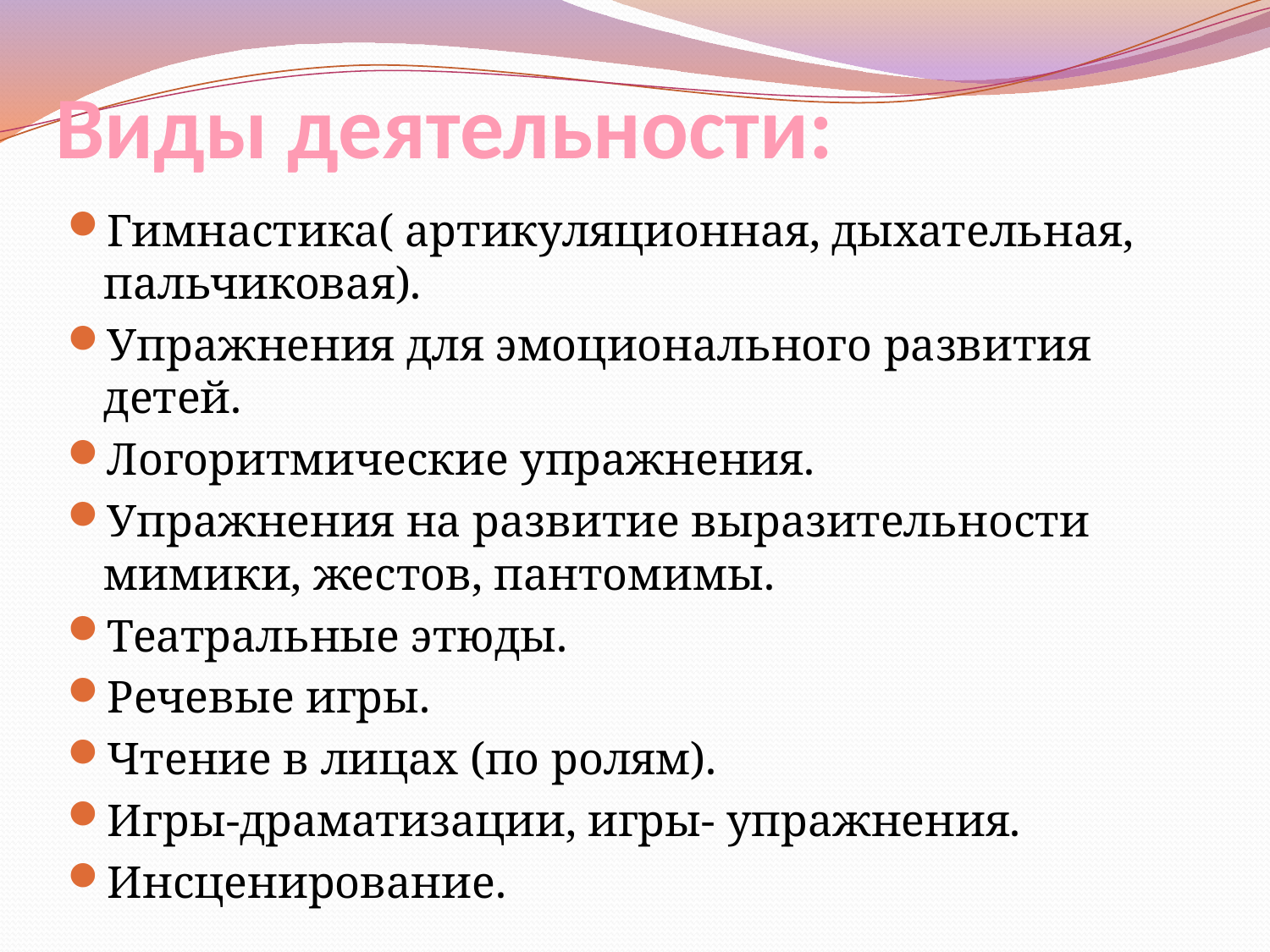

# Виды деятельности:
Гимнастика( артикуляционная, дыхательная, пальчиковая).
Упражнения для эмоционального развития детей.
Логоритмические упражнения.
Упражнения на развитие выразительности мимики, жестов, пантомимы.
Театральные этюды.
Речевые игры.
Чтение в лицах (по ролям).
Игры-драматизации, игры- упражнения.
Инсценирование.